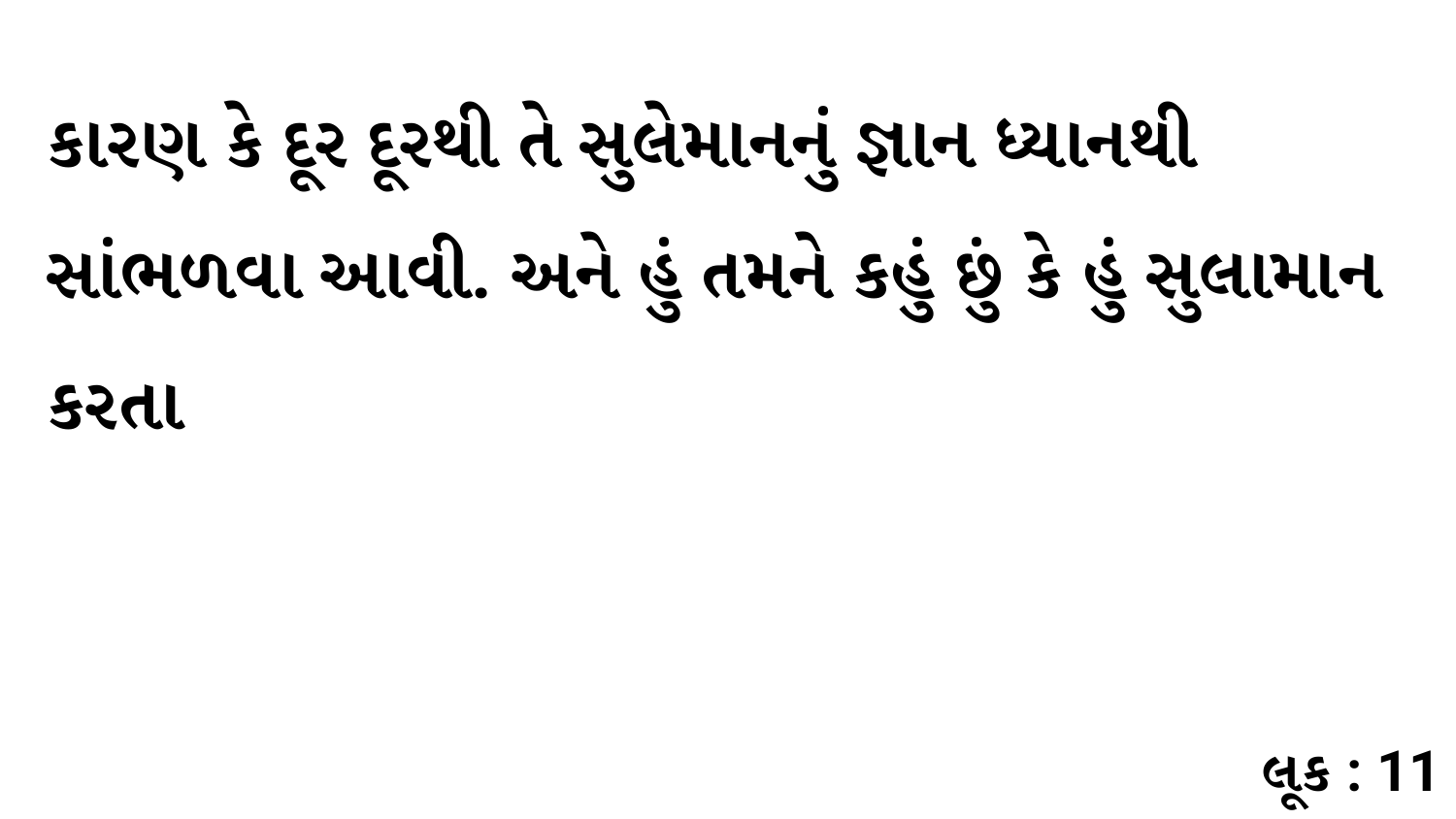

કારણ કે દૂર દૂરથી તે સુલેમાનનું જ્ઞાન ધ્યાનથી સાંભળવા આવી. અને હું તમને કહું છું કે હું સુલામાન કરતા
લૂક : 11